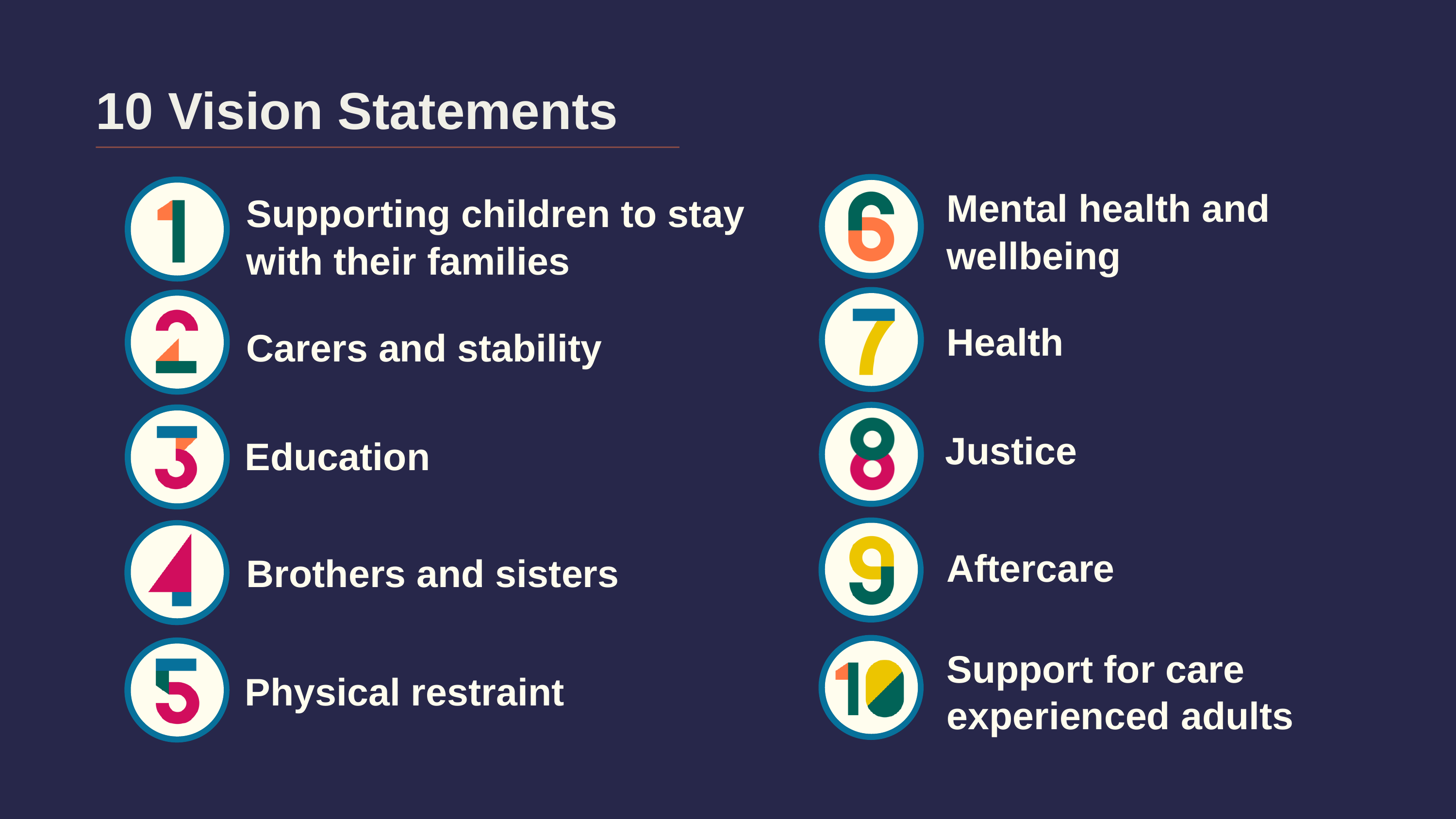

10 Vision Statements

Mental health and wellbeing

Supporting children to stay with their families

Health
Carers and stability

Justice
Education

Aftercare
Brothers and sisters

Support for care experienced adults
Physical restraint